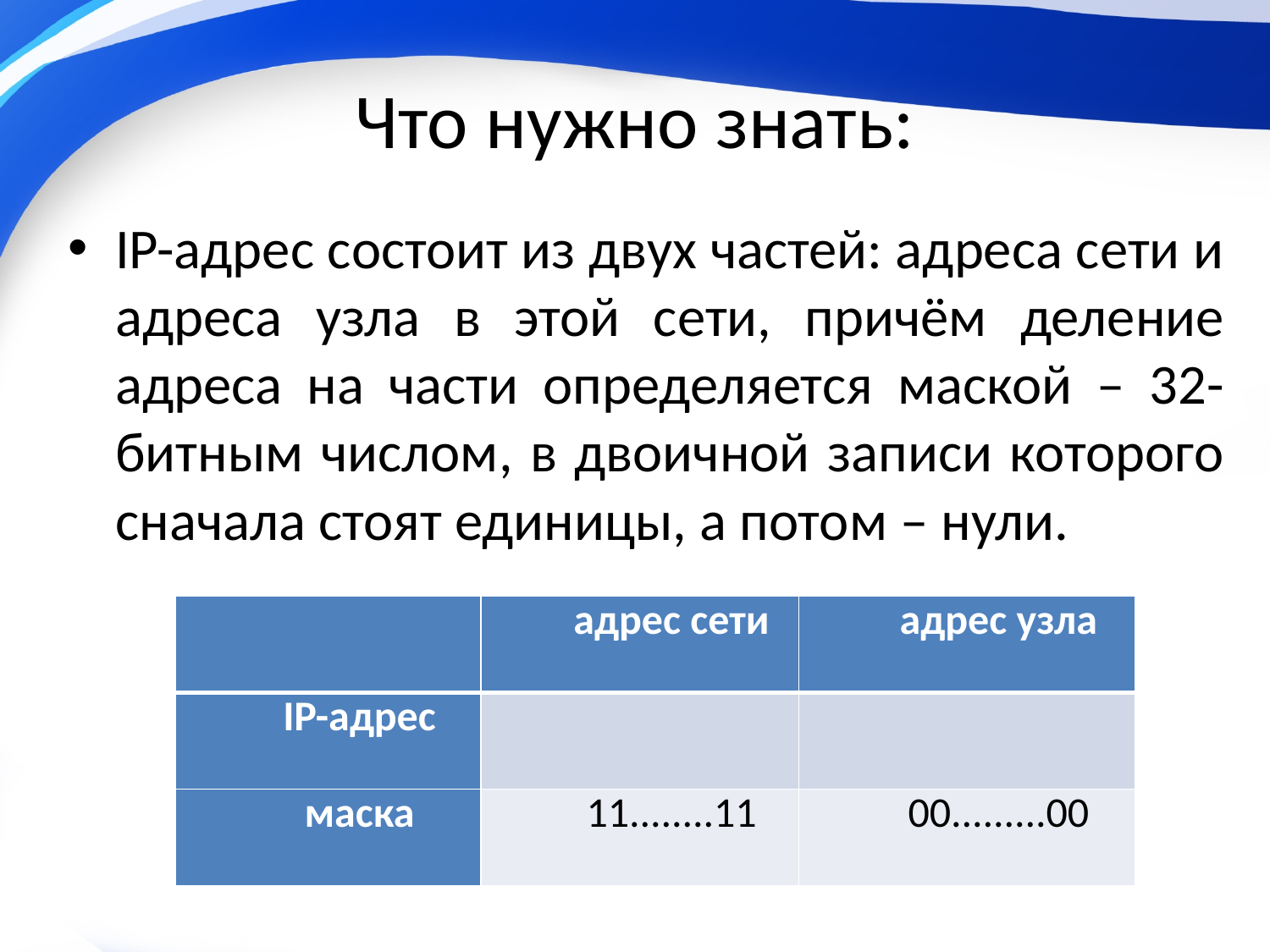

# Что нужно знать:
IP-адрес состоит из двух частей: адреса сети и адреса узла в этой сети, причём деление адреса на части определяется маской – 32-битным числом, в двоичной записи которого сначала стоят единицы, а потом – нули.

|  | адрес сети | адрес узла |
| --- | --- | --- |
| IP-адрес |  |  |
| маска | 11........11 | 00.........00 |